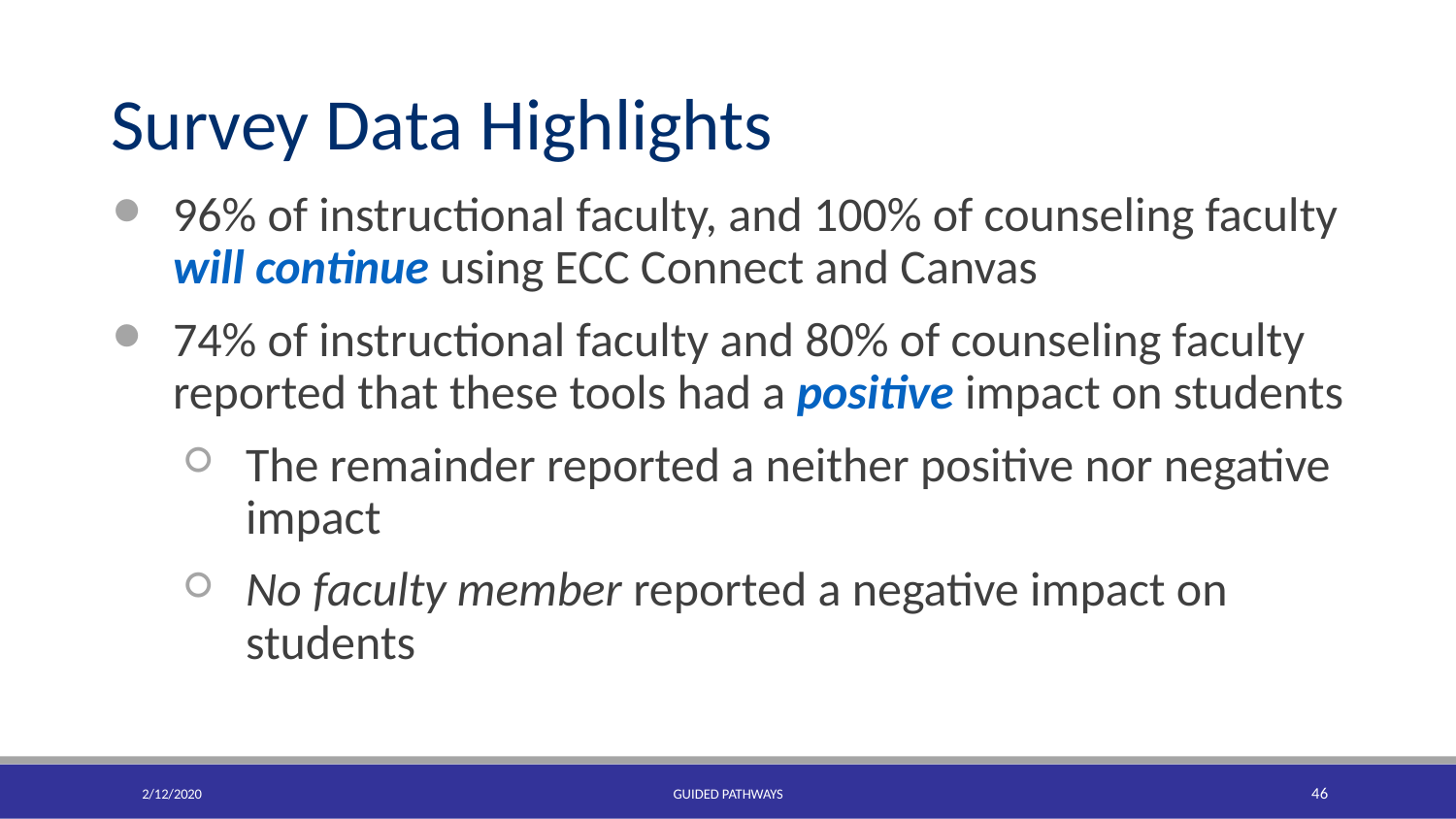

Survey Data Highlights
96% of instructional faculty, and 100% of counseling faculty will continue using ECC Connect and Canvas
74% of instructional faculty and 80% of counseling faculty reported that these tools had a positive impact on students
The remainder reported a neither positive nor negative impact
No faculty member reported a negative impact on students
2/12/2020
GUIDED PATHWAYS
46